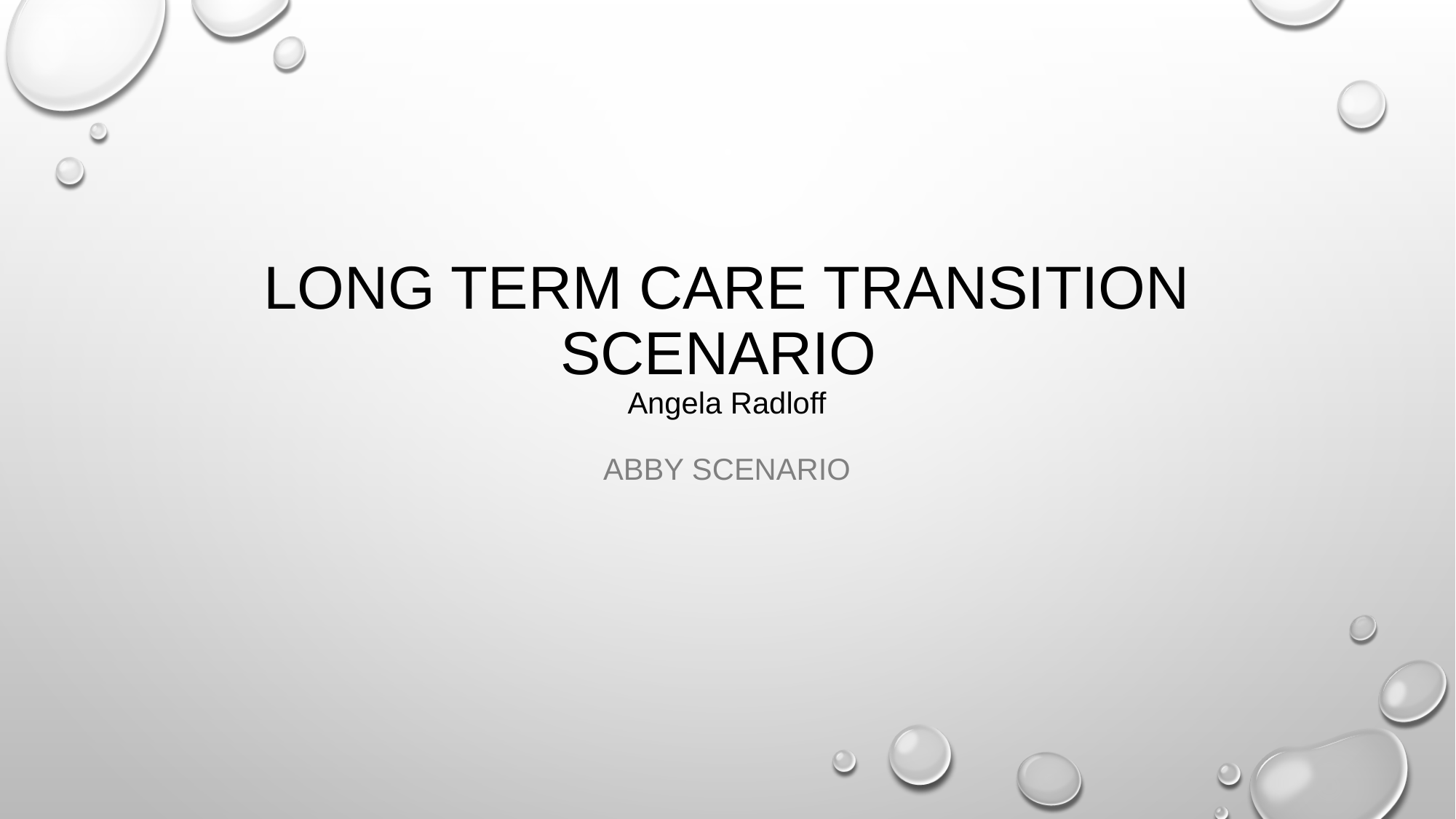

# Long Term care transition scenario Angela Radloff
Abby scenario